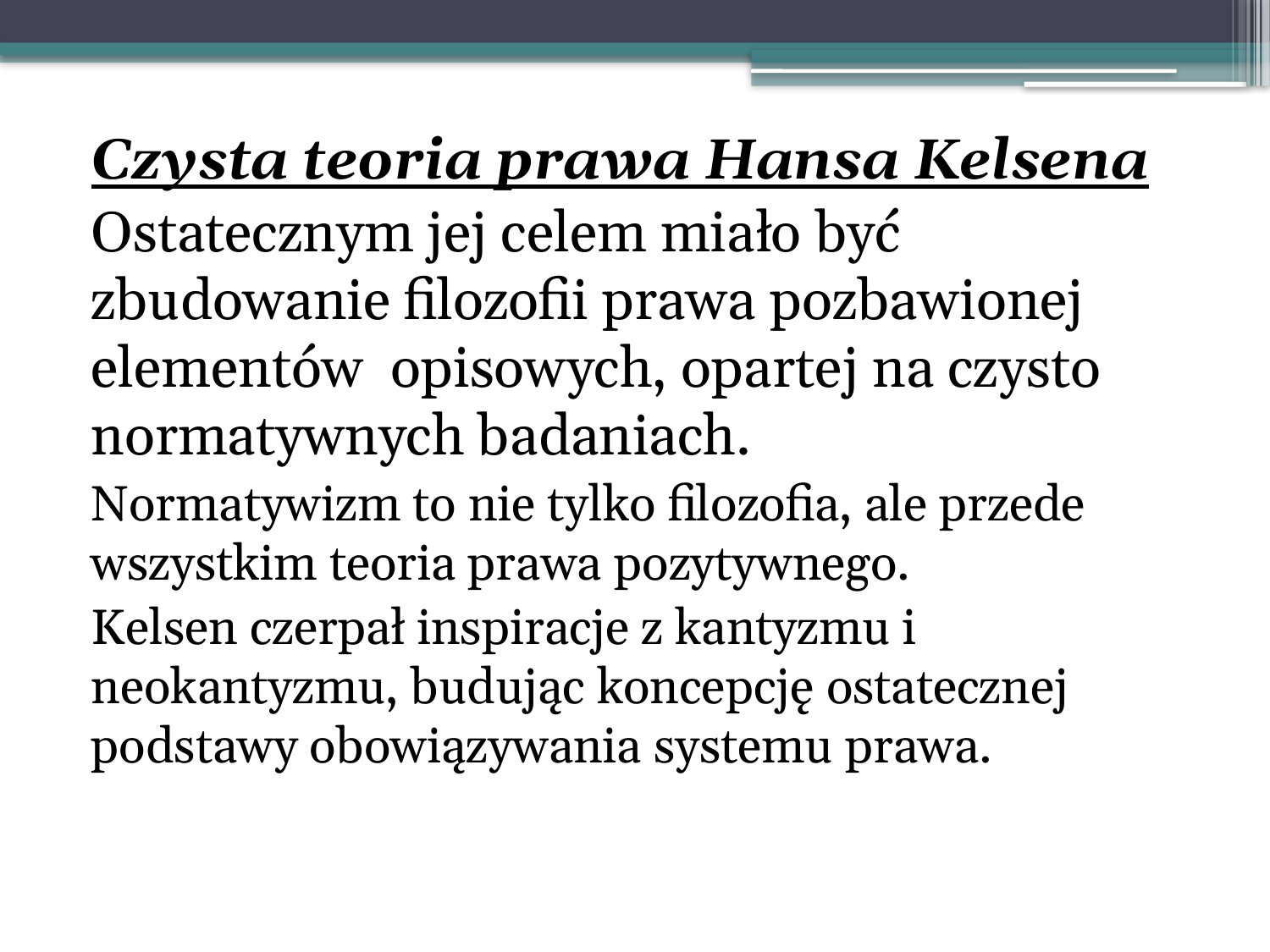

Czysta teoria prawa Hansa Kelsena
Ostatecznym jej celem miało być zbudowanie filozofii prawa pozbawionej elementów  opisowych, opartej na czysto normatywnych badaniach.
Normatywizm to nie tylko filozofia, ale przede wszystkim teoria prawa pozytywnego.
Kelsen czerpał inspiracje z kantyzmu i neokantyzmu, budując koncepcję ostatecznej podstawy obowiązywania systemu prawa.